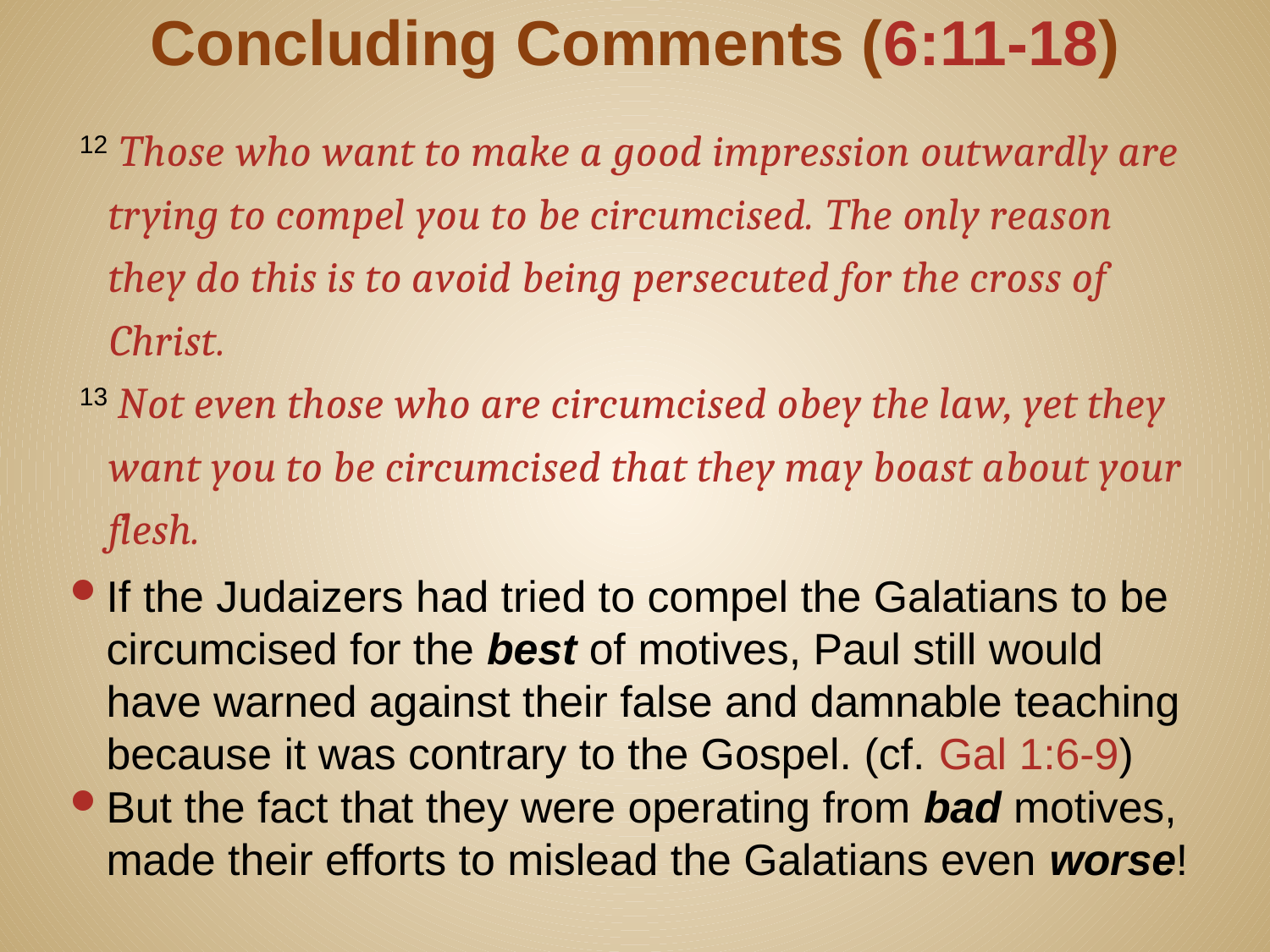

# Concluding Comments (6:11-18)
 12 Those who want to make a good impression outwardly are trying to compel you to be circumcised. The only reason they do this is to avoid being persecuted for the cross of Christ.
 13 Not even those who are circumcised obey the law, yet they want you to be circumcised that they may boast about your flesh.

If the Judaizers had tried to compel the Galatians to be circumcised for the best of motives, Paul still would have warned against their false and damnable teaching because it was contrary to the Gospel. (cf. Gal 1:6-9)
But the fact that they were operating from bad motives, made their efforts to mislead the Galatians even worse!